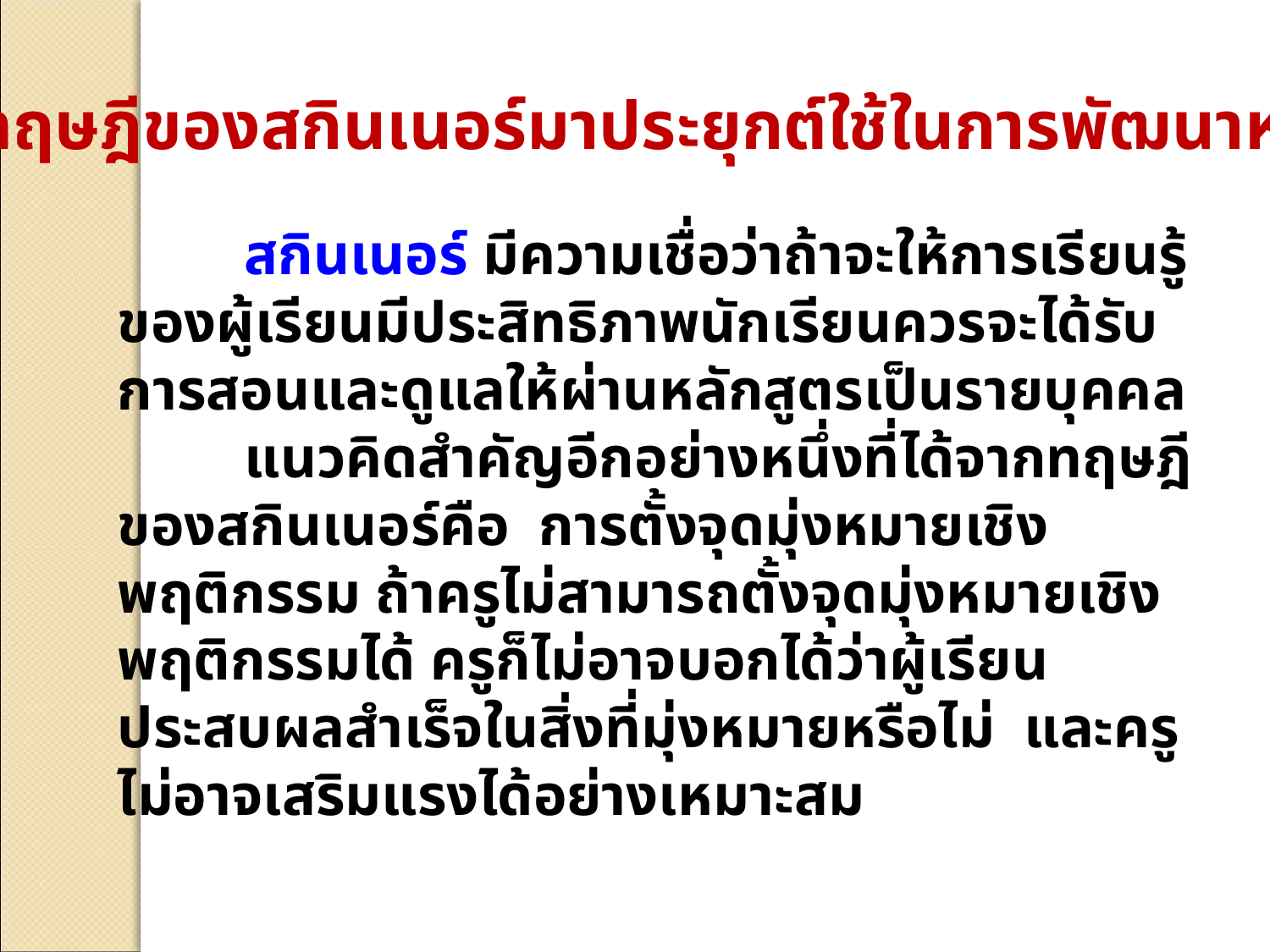

การนำทฤษฎีของสกินเนอร์มาประยุกต์ใช้ในการพัฒนาหลักสูตร
	สกินเนอร์ มีความเชื่อว่าถ้าจะให้การเรียนรู้ของผู้เรียนมีประสิทธิภาพนักเรียนควรจะได้รับการสอนและดูแลให้ผ่านหลักสูตรเป็นรายบุคคล
	แนวคิดสำคัญอีกอย่างหนึ่งที่ได้จากทฤษฎีของสกินเนอร์คือ  การตั้งจุดมุ่งหมายเชิงพฤติกรรม ถ้าครูไม่สามารถตั้งจุดมุ่งหมายเชิงพฤติกรรมได้ ครูก็ไม่อาจบอกได้ว่าผู้เรียนประสบผลสำเร็จในสิ่งที่มุ่งหมายหรือไม่  และครูไม่อาจเสริมแรงได้อย่างเหมาะสม